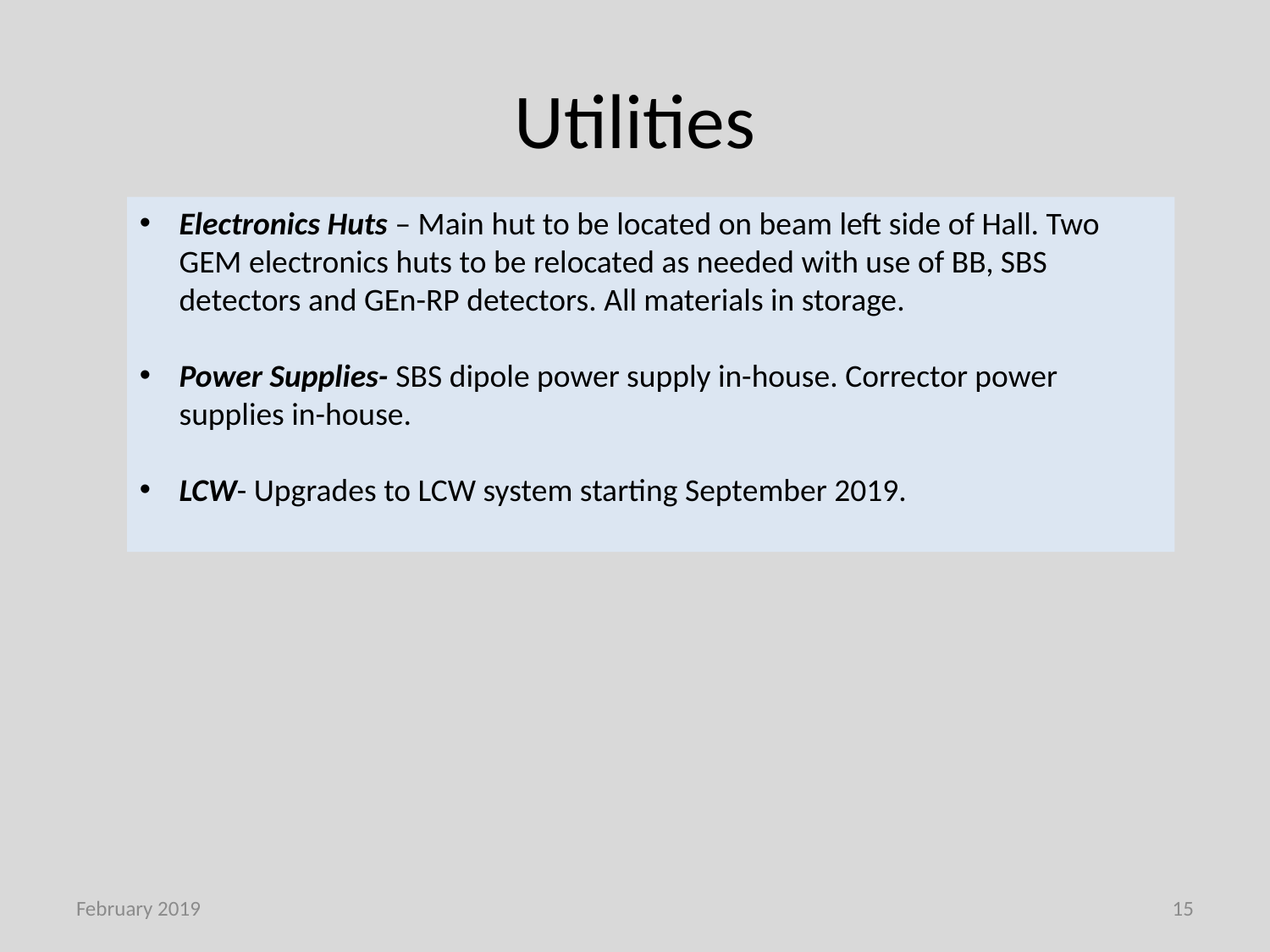

# Utilities
Electronics Huts – Main hut to be located on beam left side of Hall. Two GEM electronics huts to be relocated as needed with use of BB, SBS detectors and GEn-RP detectors. All materials in storage.

Power Supplies- SBS dipole power supply in-house. Corrector power supplies in-house.

LCW- Upgrades to LCW system starting September 2019.

February 2019
15